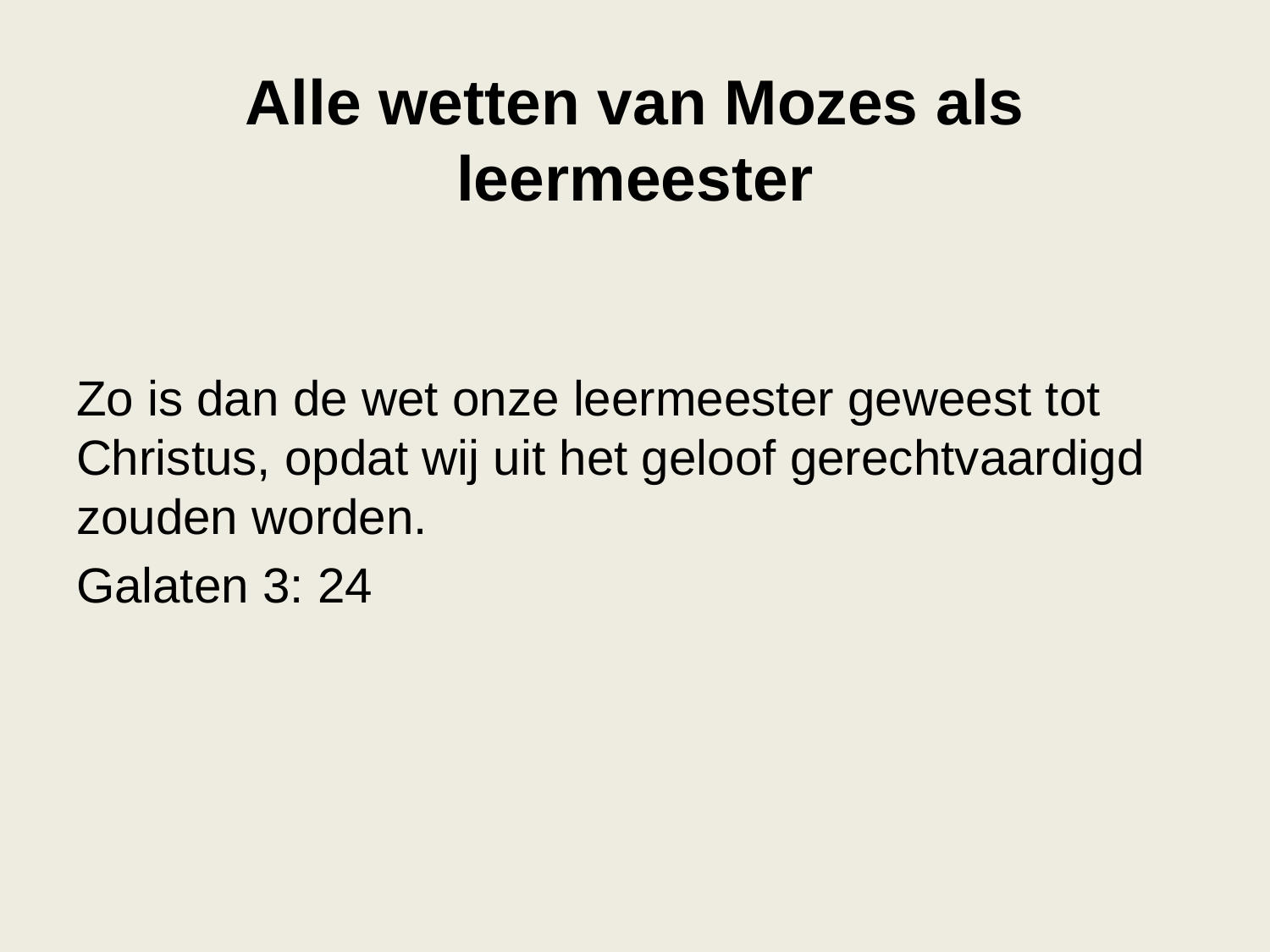

# Alle wetten van Mozes als leermeester

Zo is dan de wet onze leermeester geweest tot Christus, opdat wij uit het geloof gerechtvaardigd zouden worden.
Galaten 3: 24